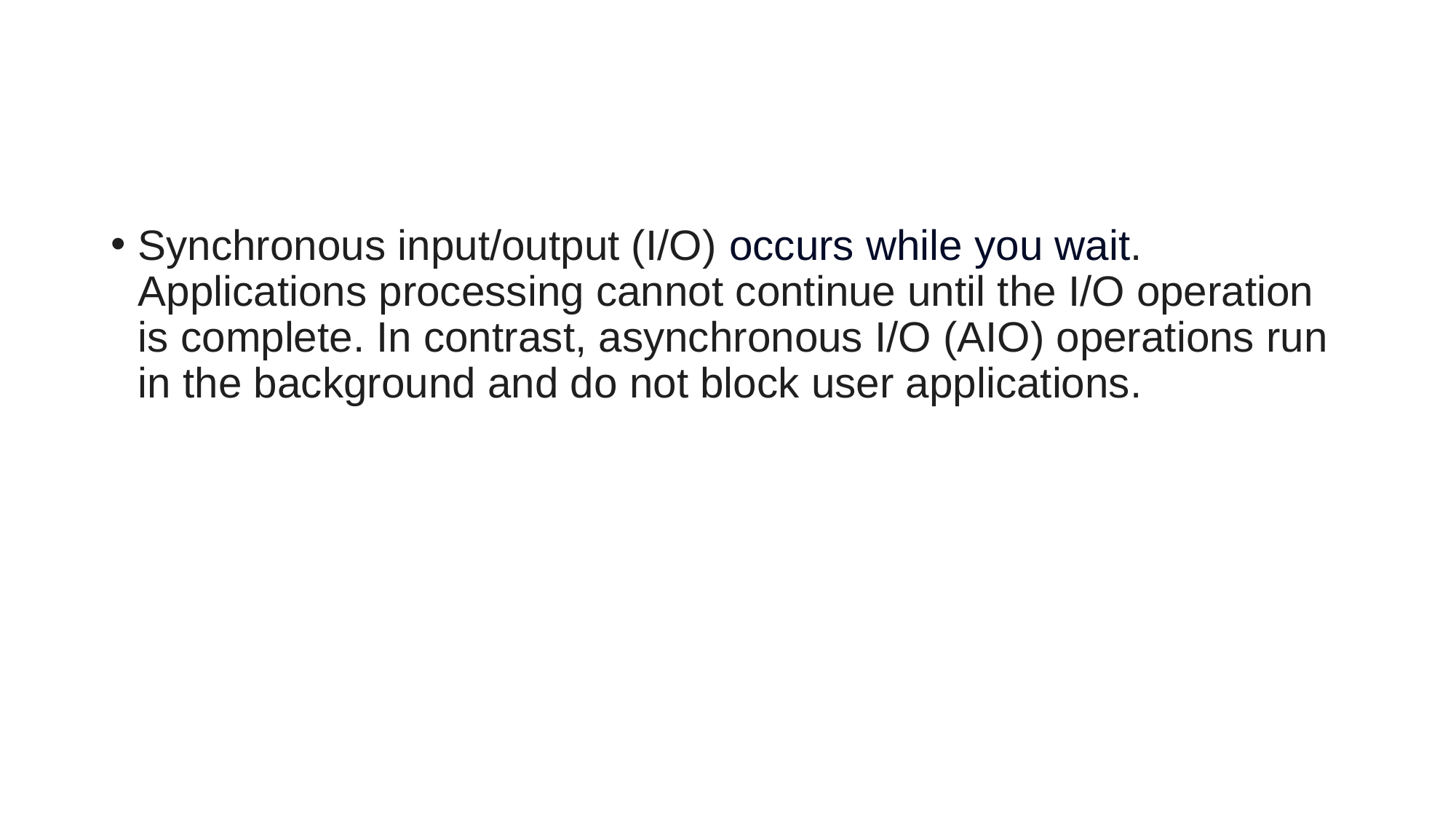

#
Synchronous input/output (I/O) occurs while you wait. Applications processing cannot continue until the I/O operation is complete. In contrast, asynchronous I/O (AIO) operations run in the background and do not block user applications.